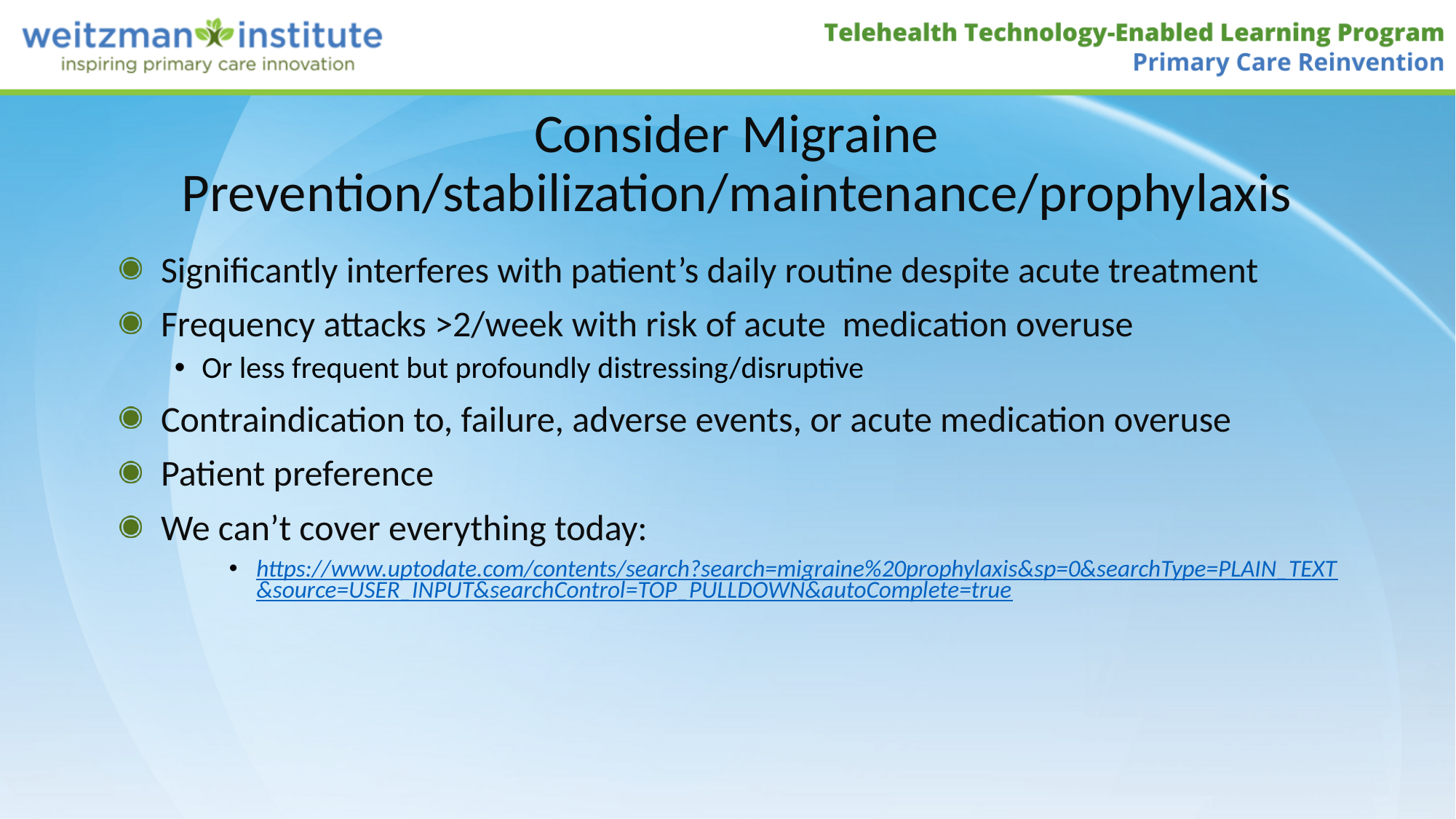

# Consider Migraine Prevention/stabilization/maintenance/prophylaxis
Significantly interferes with patient’s daily routine despite acute treatment
Frequency attacks >2/week with risk of acute  medication overuse
Or less frequent but profoundly distressing/disruptive
Contraindication to, failure, adverse events, or acute medication overuse
Patient preference
We can’t cover everything today:
https://www.uptodate.com/contents/search?search=migraine%20prophylaxis&sp=0&searchType=PLAIN_TEXT&source=USER_INPUT&searchControl=TOP_PULLDOWN&autoComplete=true